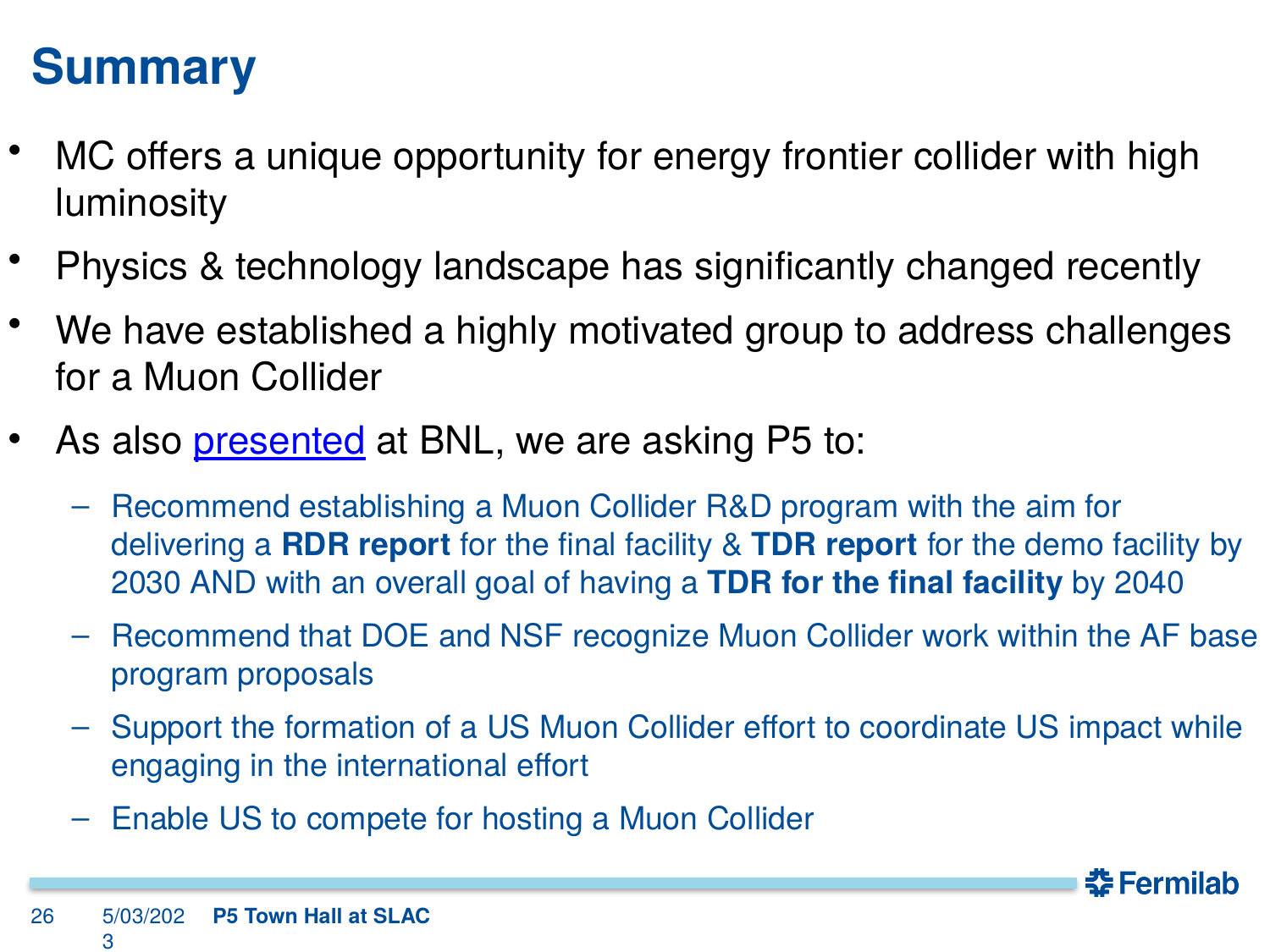

# Summary
MC offers a unique opportunity for energy frontier collider with high luminosity
Physics & technology landscape has significantly changed recently
We have established a highly motivated group to address challenges for a Muon Collider
As also presented at BNL, we are asking P5 to:
Recommend establishing a Muon Collider R&D program with the aim for delivering a RDR report for the final facility & TDR report for the demo facility by 2030 AND with an overall goal of having a TDR for the final facility by 2040
Recommend that DOE and NSF recognize Muon Collider work within the AF base program proposals
Support the formation of a US Muon Collider effort to coordinate US impact while engaging in the international effort
Enable US to compete for hosting a Muon Collider

26
5/03/2023
P5 Town Hall at SLAC